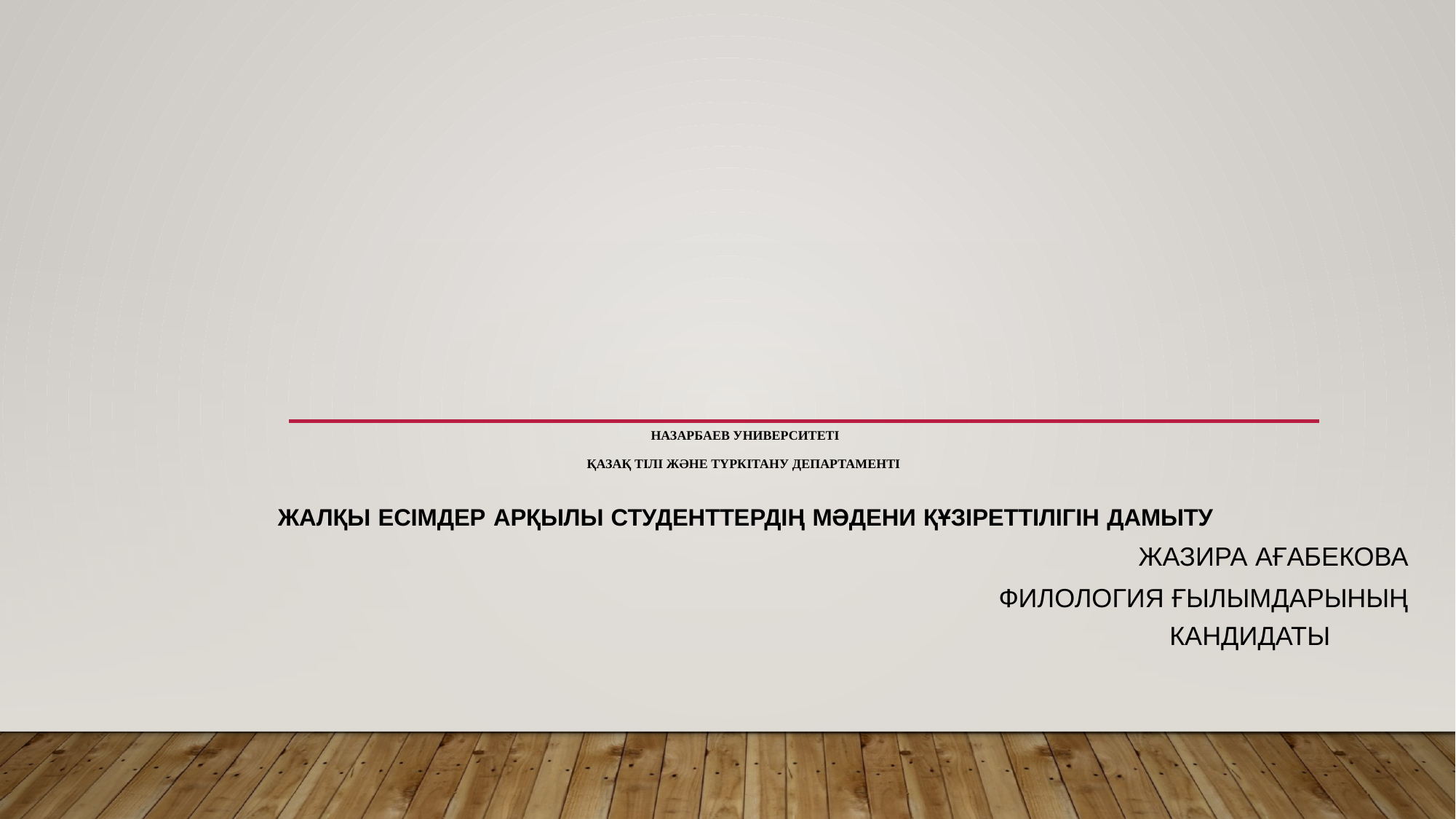

# назарбаев университеті Қазақ тілі және түркітану департаменті жалқы есімдер арқылы студенттердің мәдени құзіреттілігін дамыту
|  |
| --- |

Жазира Ағабекова
                                                                                                          филология ғылымдарының кандидаты